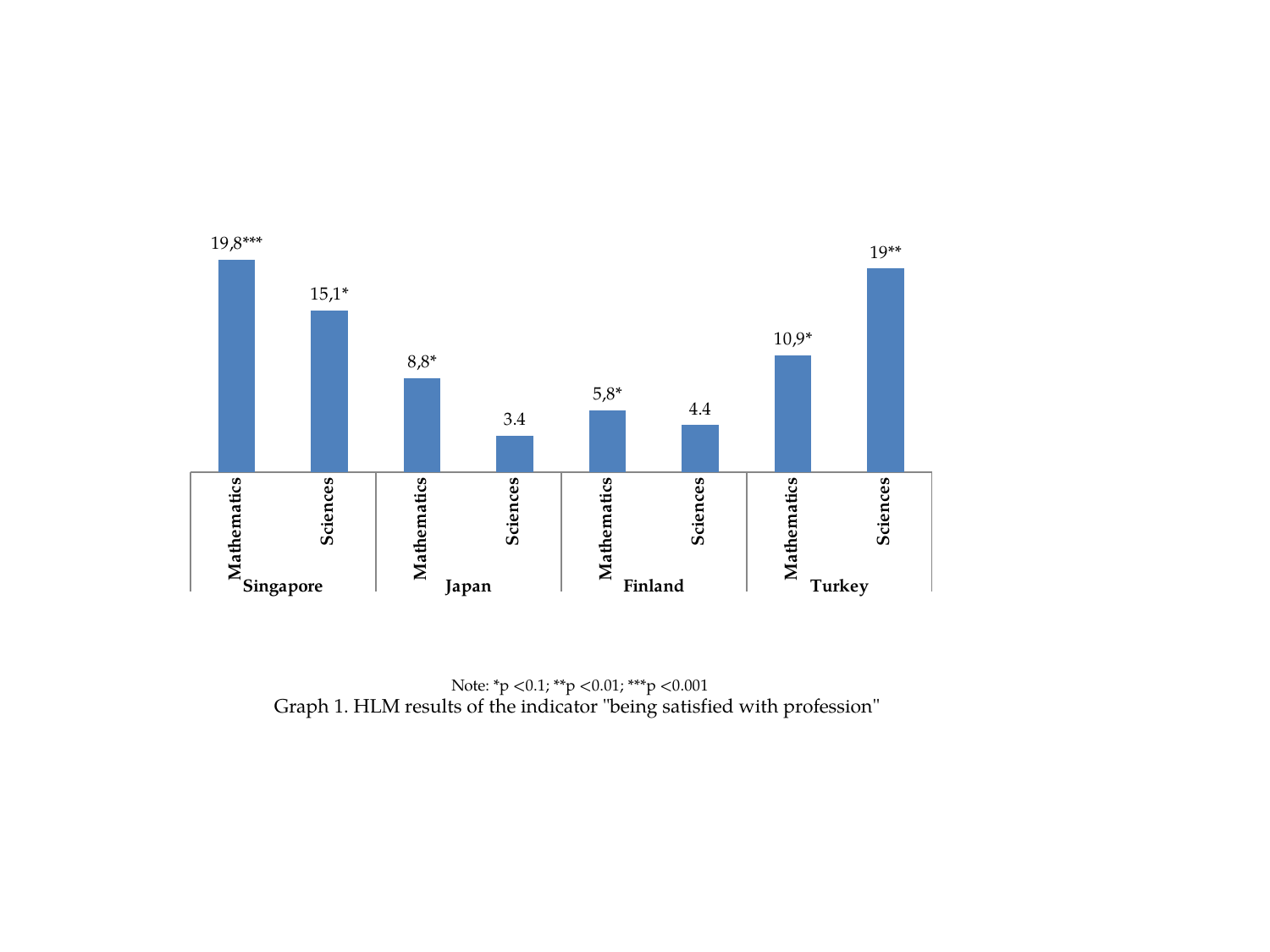

### Chart

| Category | I am content with my profession as a teacher |
|---|---|
| Mathematics | 19.8 |
| Sciences | 15.1 |
| Mathematics | 8.8 |
| Sciences | 3.4 |
| Mathematics | 5.8 |
| Sciences | 4.4 |
| Mathematics | 10.9 |
| Sciences | 19.0 |
Note: *p <0.1; **p <0.01; ***p <0.001
Graph 1. HLM results of the indicator "being satisfied with profession"